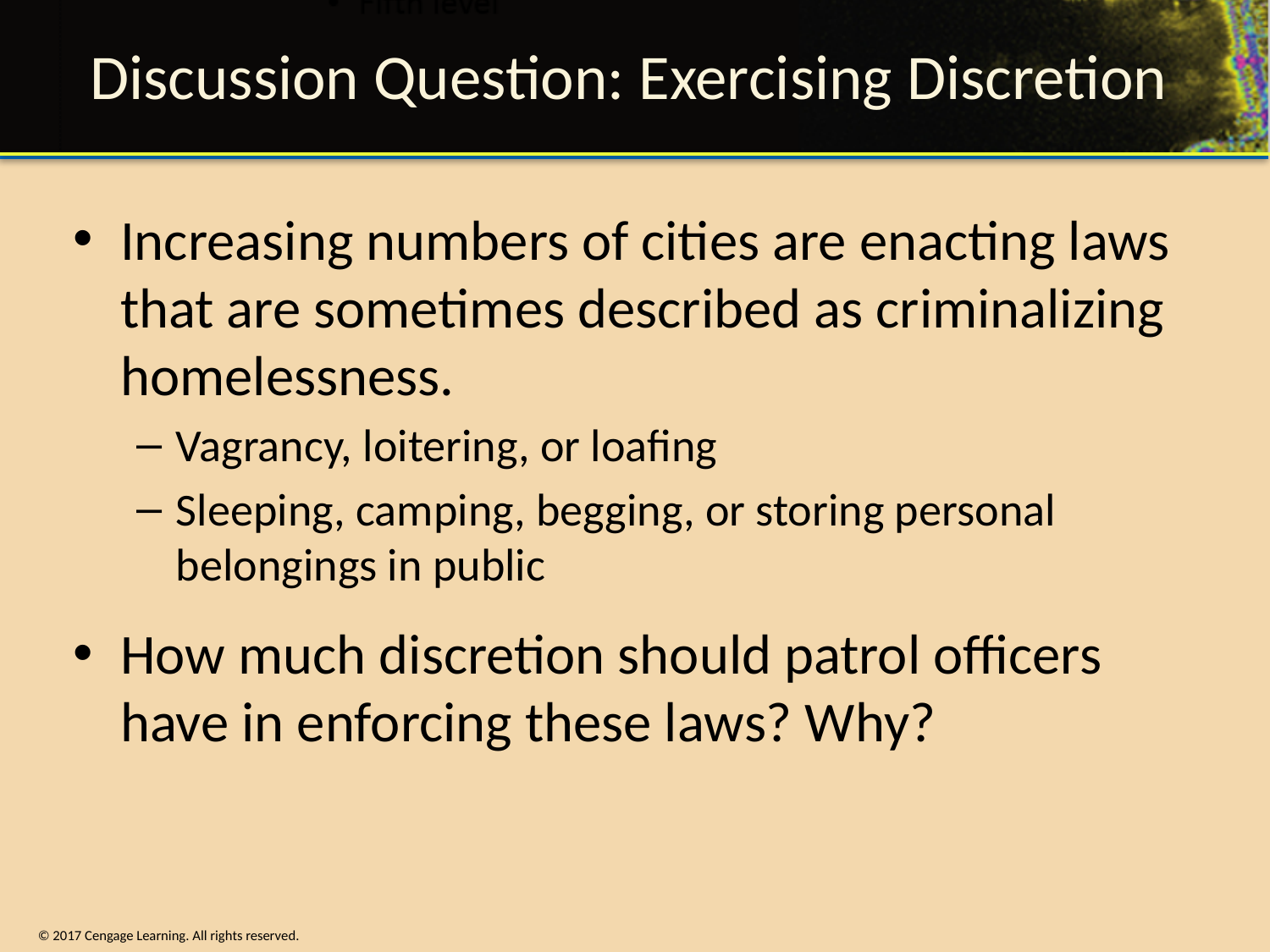

# Discussion Question: Exercising Discretion
Increasing numbers of cities are enacting laws that are sometimes described as criminalizing homelessness.
Vagrancy, loitering, or loafing
Sleeping, camping, begging, or storing personal belongings in public
How much discretion should patrol officers have in enforcing these laws? Why?